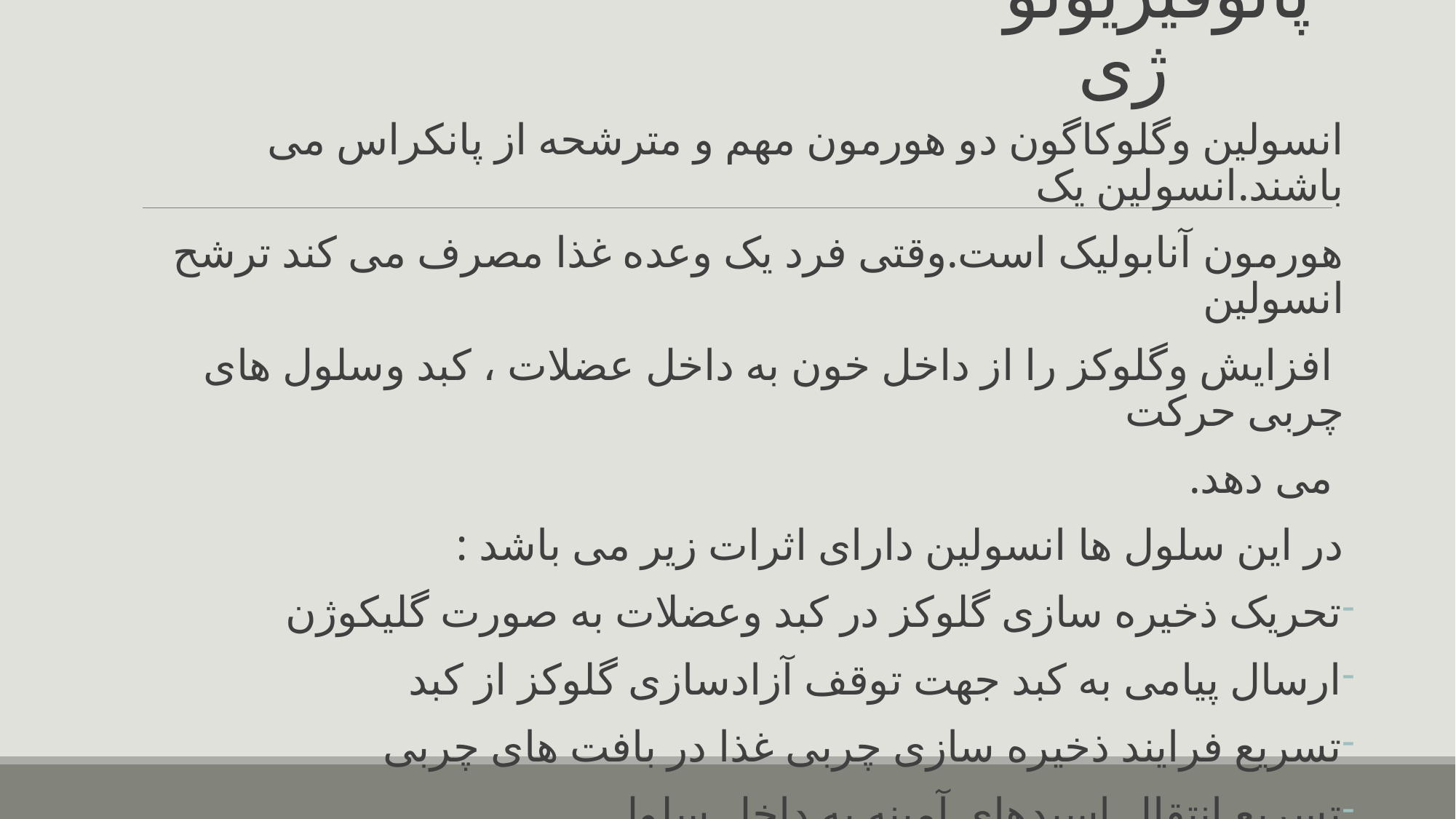

# پاتوفیزیولوژی
انسولین وگلوکاگون دو هورمون مهم و مترشحه از پانکراس می باشند.انسولین یک
هورمون آنابولیک است.وقتی فرد یک وعده غذا مصرف می کند ترشح انسولین
 افزایش وگلوکز را از داخل خون به داخل عضلات ، کبد وسلول های چربی حرکت
 می دهد.
 در این سلول ها انسولین دارای اثرات زیر می باشد :
تحریک ذخیره سازی گلوکز در کبد وعضلات به صورت گلیکوژن
ارسال پیامی به کبد جهت توقف آزادسازی گلوکز از کبد
تسریع فرایند ذخیره سازی چربی غذا در بافت های چربی
تسریع انتقال اسیدهای آمینه به داخل سلول
ممانعت از شکسته شدن گلوکز، پروتئین وچربی های ذخیره شده